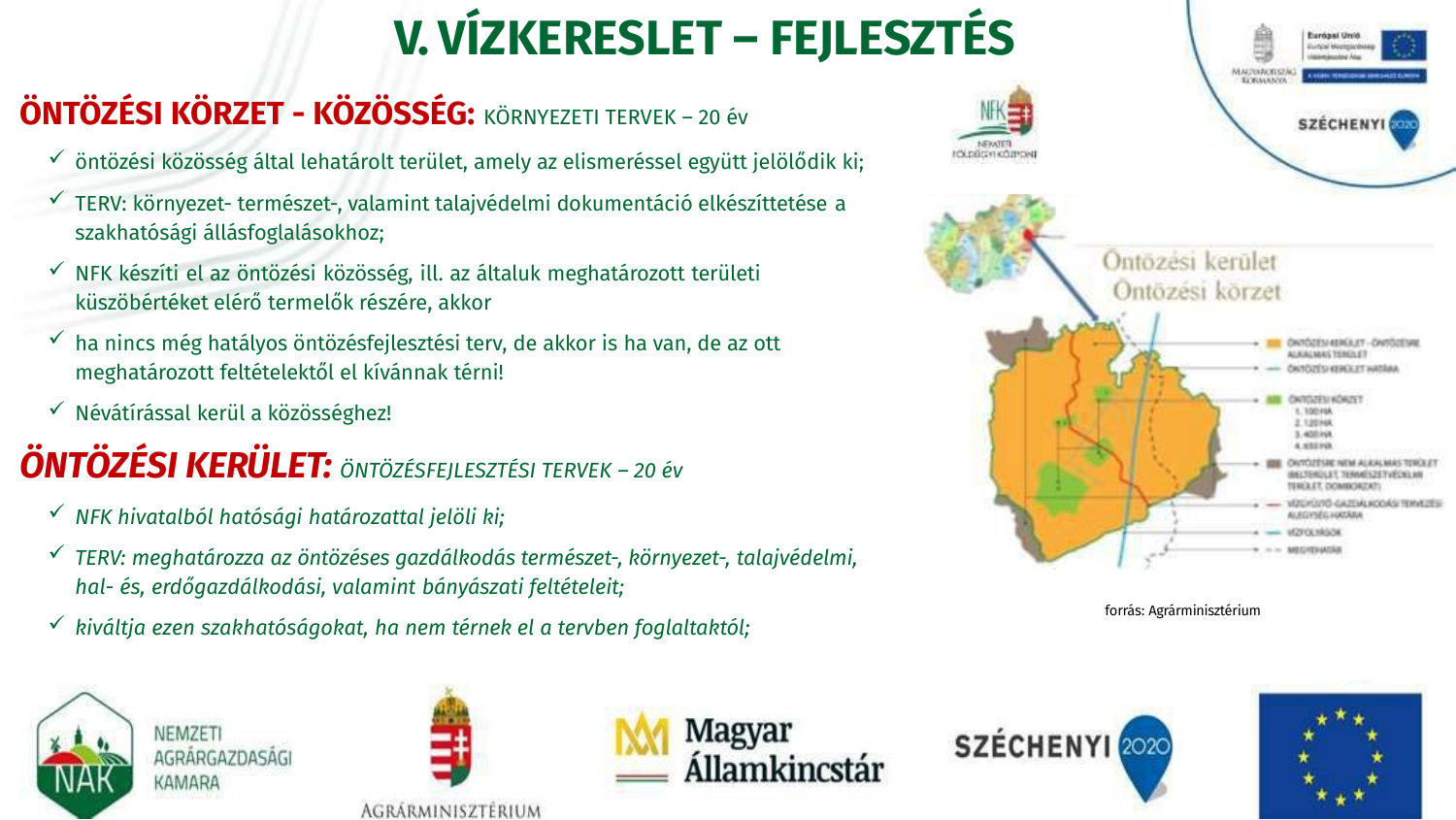

# V. VÍZKERESLET – FEJLESZTÉS

ÖNTÖZÉSI KÖRZET - KÖZÖSSÉG: KÖRNYEZETI TERVEK – 20 év
öntözési közösség által lehatárolt terület, amely az elismeréssel együtt jelölődik ki;
TERV: környezet- természet-, valamint talajvédelmi dokumentáció elkészíttetése a
szakhatósági állásfoglalásokhoz;
NFK készíti el az öntözési közösség, ill. az általuk meghatározott területi
küszöbértéket elérő termelők részére, akkor
ha nincs még hatályos öntözésfejlesztési terv, de akkor is ha van, de az ott  meghatározott feltételektől el kívánnak térni!
Névátírással kerül a közösséghez!
ÖNTÖZÉSI KERÜLET: ÖNTÖZÉSFEJLESZTÉSI TERVEK – 20 év
NFK hivatalból hatósági határozattal jelöli ki;
TERV: meghatározza az öntözéses gazdálkodás természet-, környezet-, talajvédelmi,
hal- és, erdőgazdálkodási, valamint bányászati feltételeit;
kiváltja ezen szakhatóságokat, ha nem térnek el a tervben foglaltaktól;
forrás: Agrárminisztérium